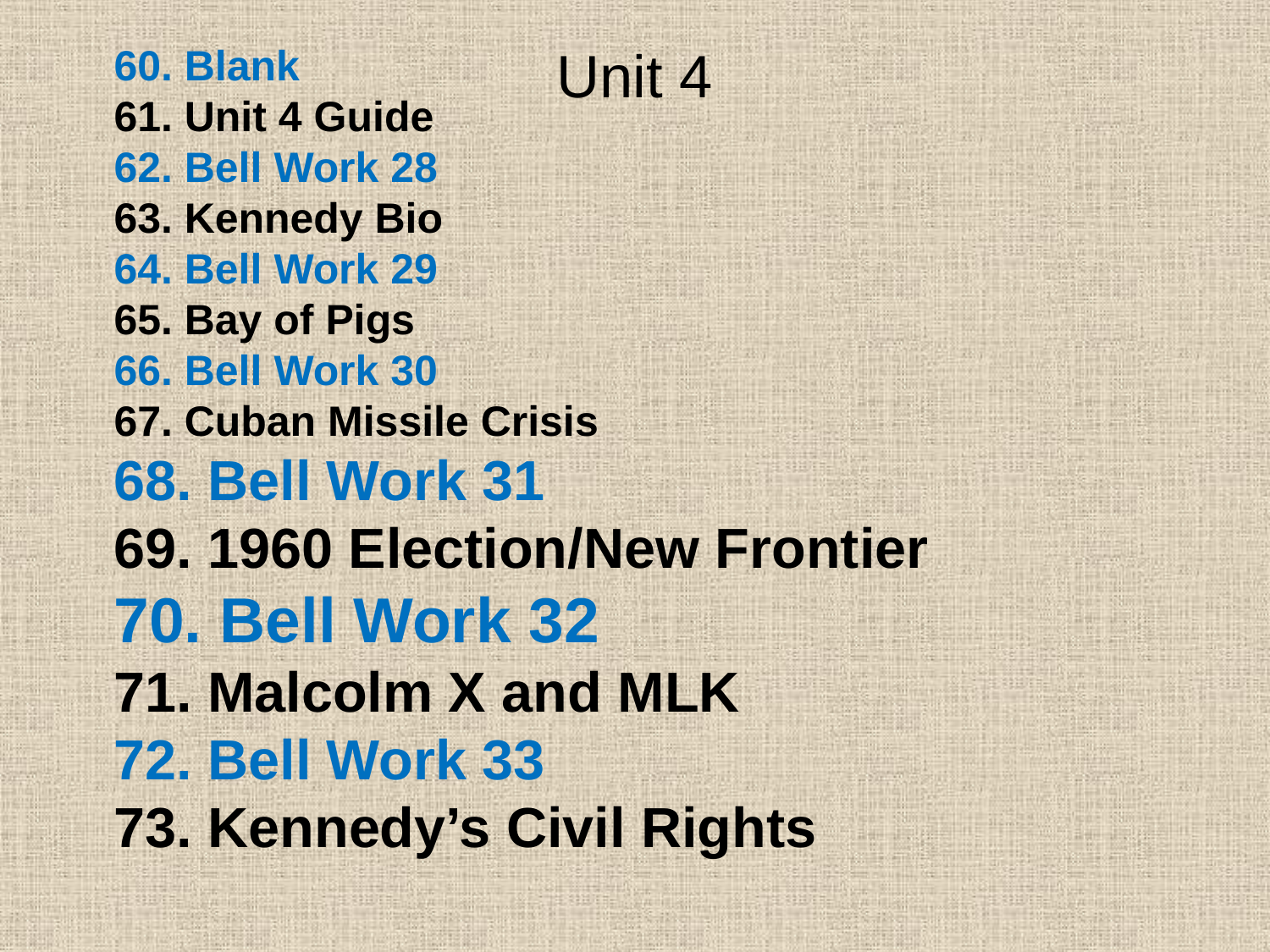

# Unit 4
60. Blank
61. Unit 4 Guide
62. Bell Work 28
63. Kennedy Bio
64. Bell Work 29
65. Bay of Pigs
66. Bell Work 30
67. Cuban Missile Crisis
68. Bell Work 31
69. 1960 Election/New Frontier
70. Bell Work 32
71. Malcolm X and MLK
72. Bell Work 33
73. Kennedy’s Civil Rights